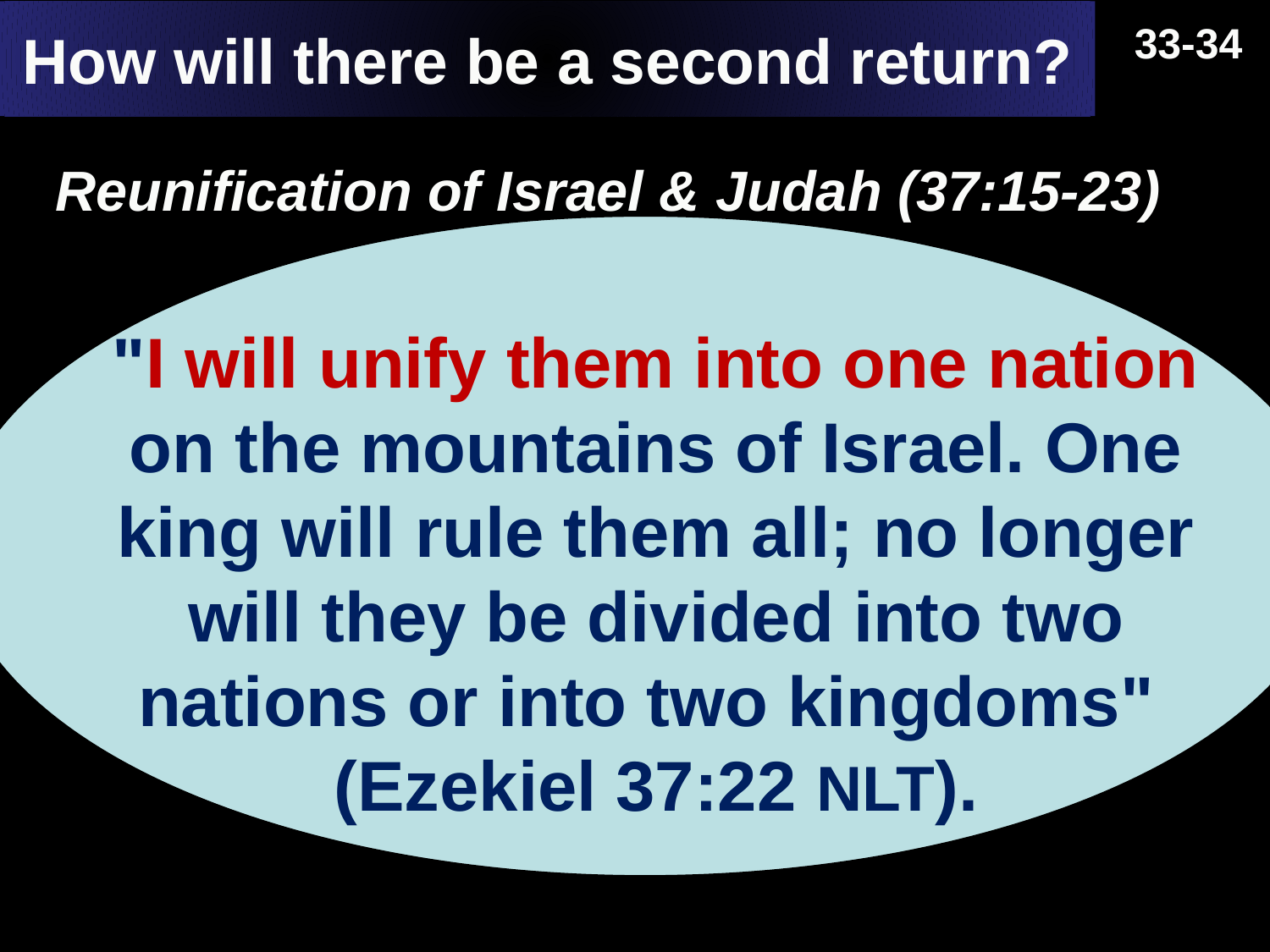

# How will there be a second return?
33-34
Reunification of Israel & Judah (37:15-23)

"I will unify them into one nation on the mountains of Israel. One king will rule them all; no longer will they be divided into two nations or into two kingdoms"
(Ezekiel 37:22 NLT).